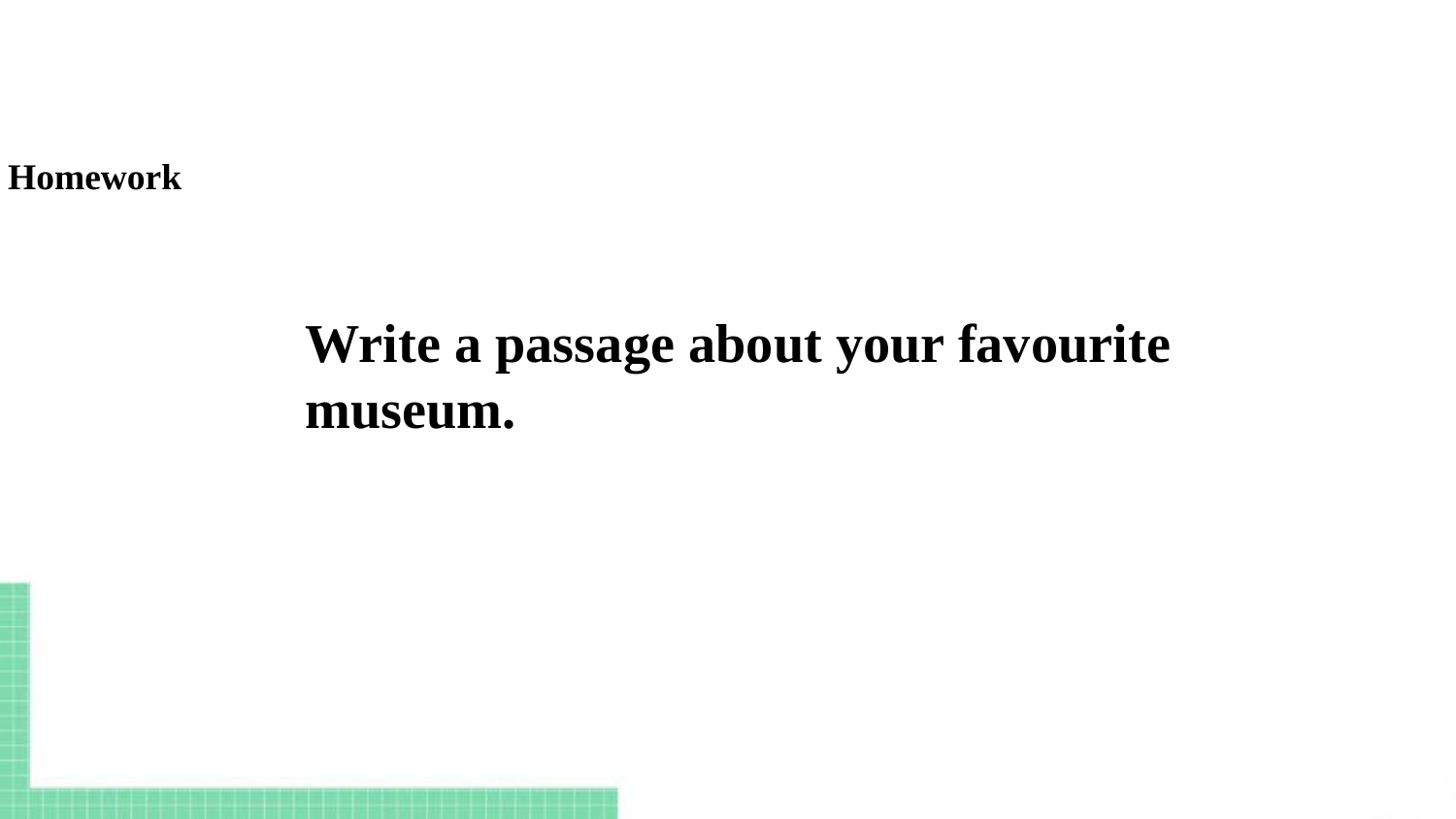

Homework

Write a passage about your favourite museum.